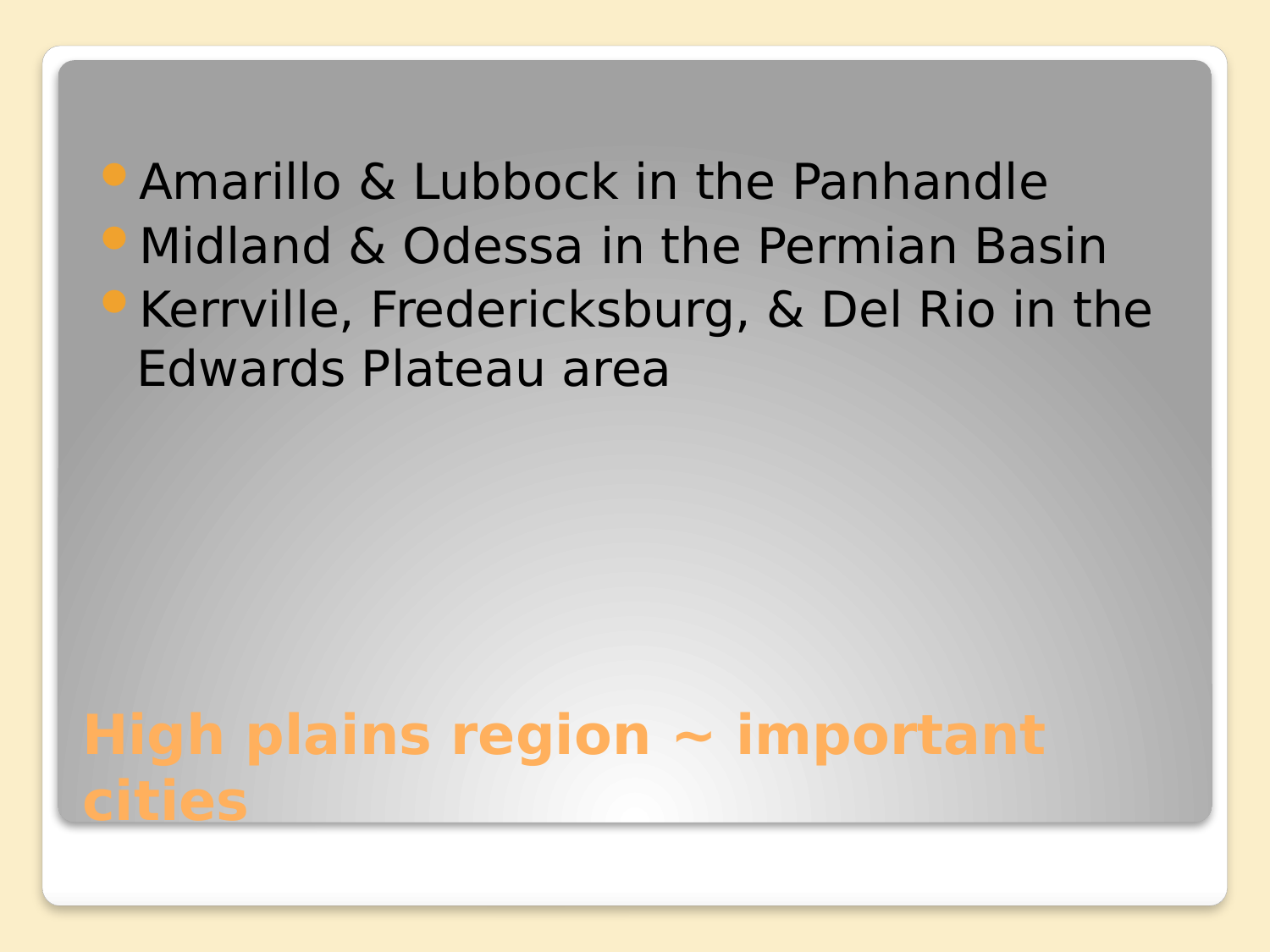

Amarillo & Lubbock in the Panhandle
Midland & Odessa in the Permian Basin
Kerrville, Fredericksburg, & Del Rio in the Edwards Plateau area

# High plains region ~ important cities